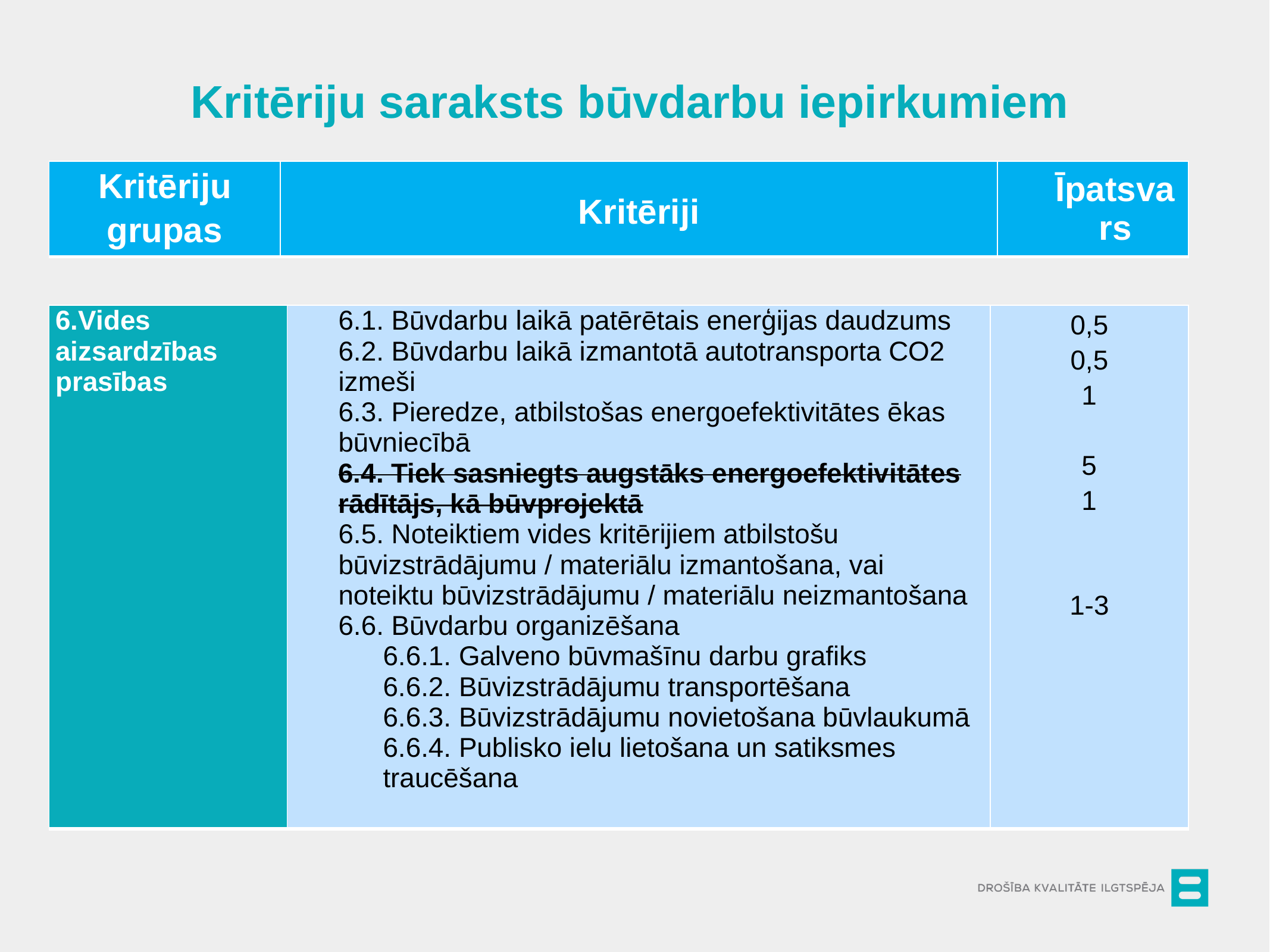

Kritēriju saraksts būvdarbu iepirkumiem
| Kritēriju grupas | Kritēriji | Īpatsvars |
| --- | --- | --- |
| 6.Vides aizsardzības prasības | 6.1. Būvdarbu laikā patērētais enerģijas daudzums 6.2. Būvdarbu laikā izmantotā autotransporta CO2 izmeši 6.3. Pieredze, atbilstošas energoefektivitātes ēkas būvniecībā 6.4. Tiek sasniegts augstāks energoefektivitātes rādītājs, kā būvprojektā 6.5. Noteiktiem vides kritērijiem atbilstošu būvizstrādājumu / materiālu izmantošana, vai noteiktu būvizstrādājumu / materiālu neizmantošana 6.6. Būvdarbu organizēšana 6.6.1. Galveno būvmašīnu darbu grafiks 6.6.2. Būvizstrādājumu transportēšana 6.6.3. Būvizstrādājumu novietošana būvlaukumā 6.6.4. Publisko ielu lietošana un satiksmes traucēšana | 0,5 0,5 1 5 1 1-3 |
| --- | --- | --- |